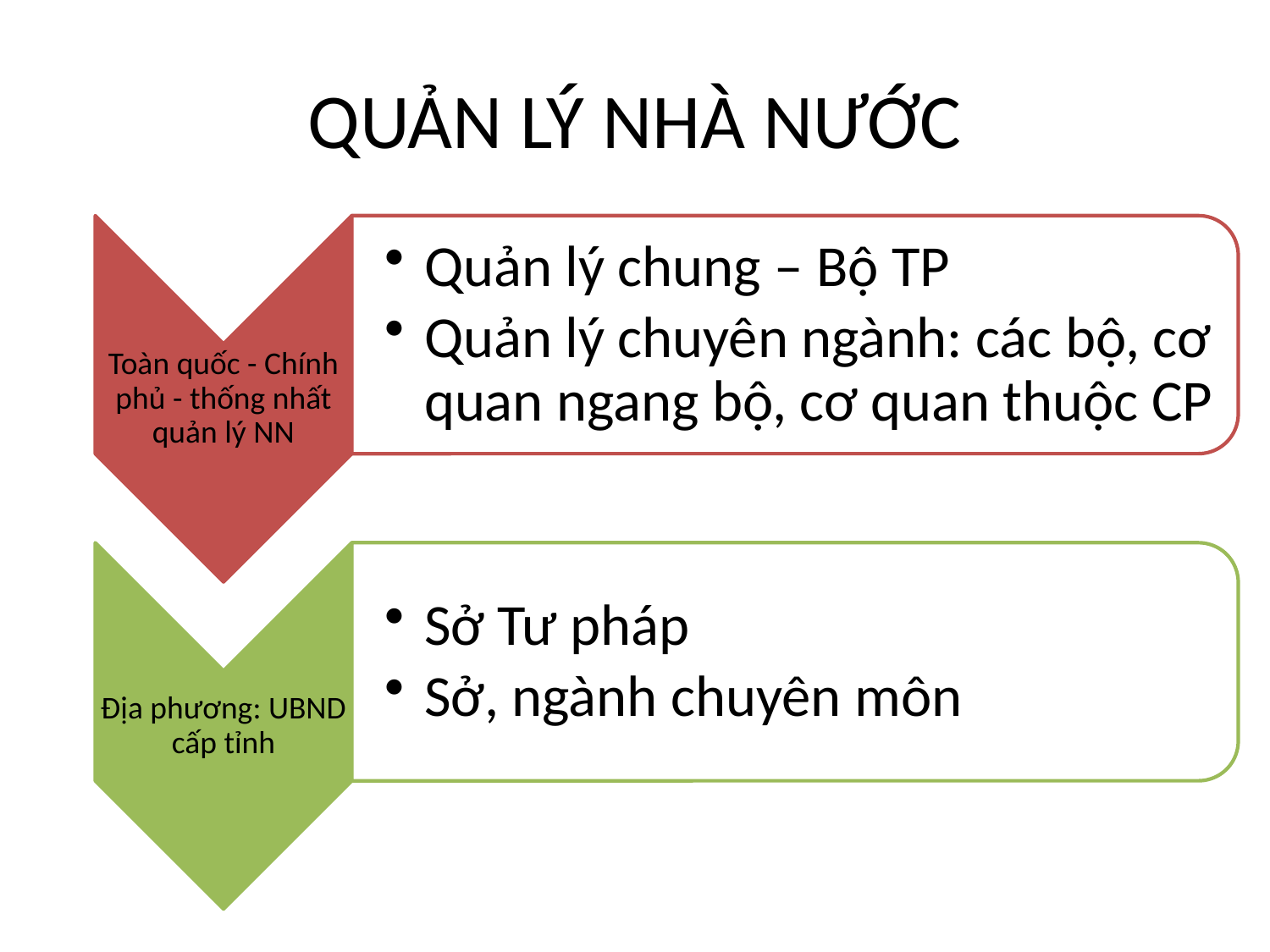

# QUẢN LÝ NHÀ NƯỚC
Toàn quốc - Chính phủ - thống nhất quản lý NN
Quản lý chung – Bộ TP
Quản lý chuyên ngành: các bộ, cơ quan ngang bộ, cơ quan thuộc CP
Địa phương: UBND cấp tỉnh
Sở Tư pháp
Sở, ngành chuyên môn